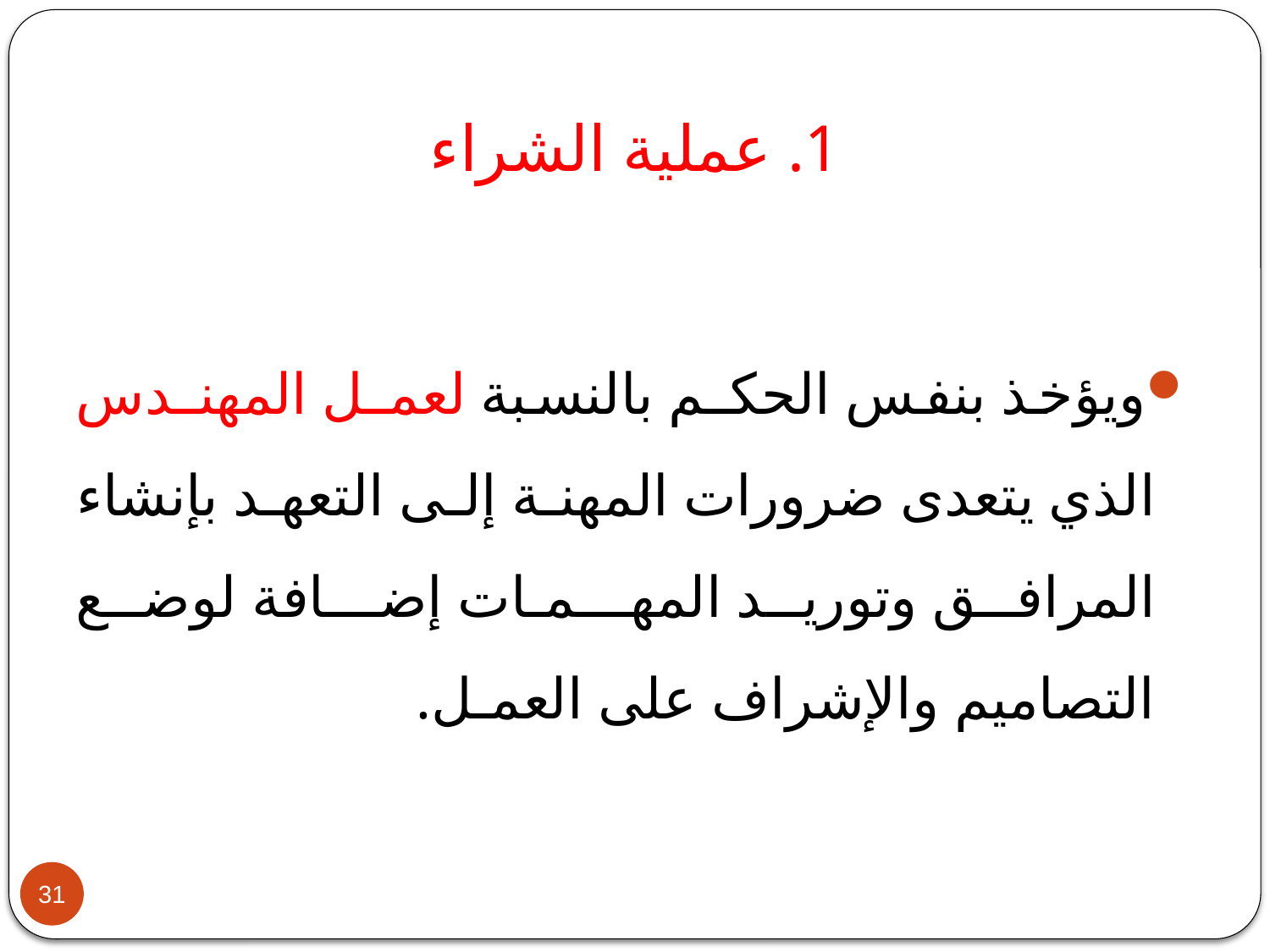

# 1. عملية الشراء
ويؤخذ بنفس الحكـم بالنسبة لعمـل المهنـدس الذي يتعدى ضرورات المهنة إلى التعهد بإنشاء المرافق وتوريد المهـمـات إضـافة لوضع التصاميم والإشراف على العمـل.
31